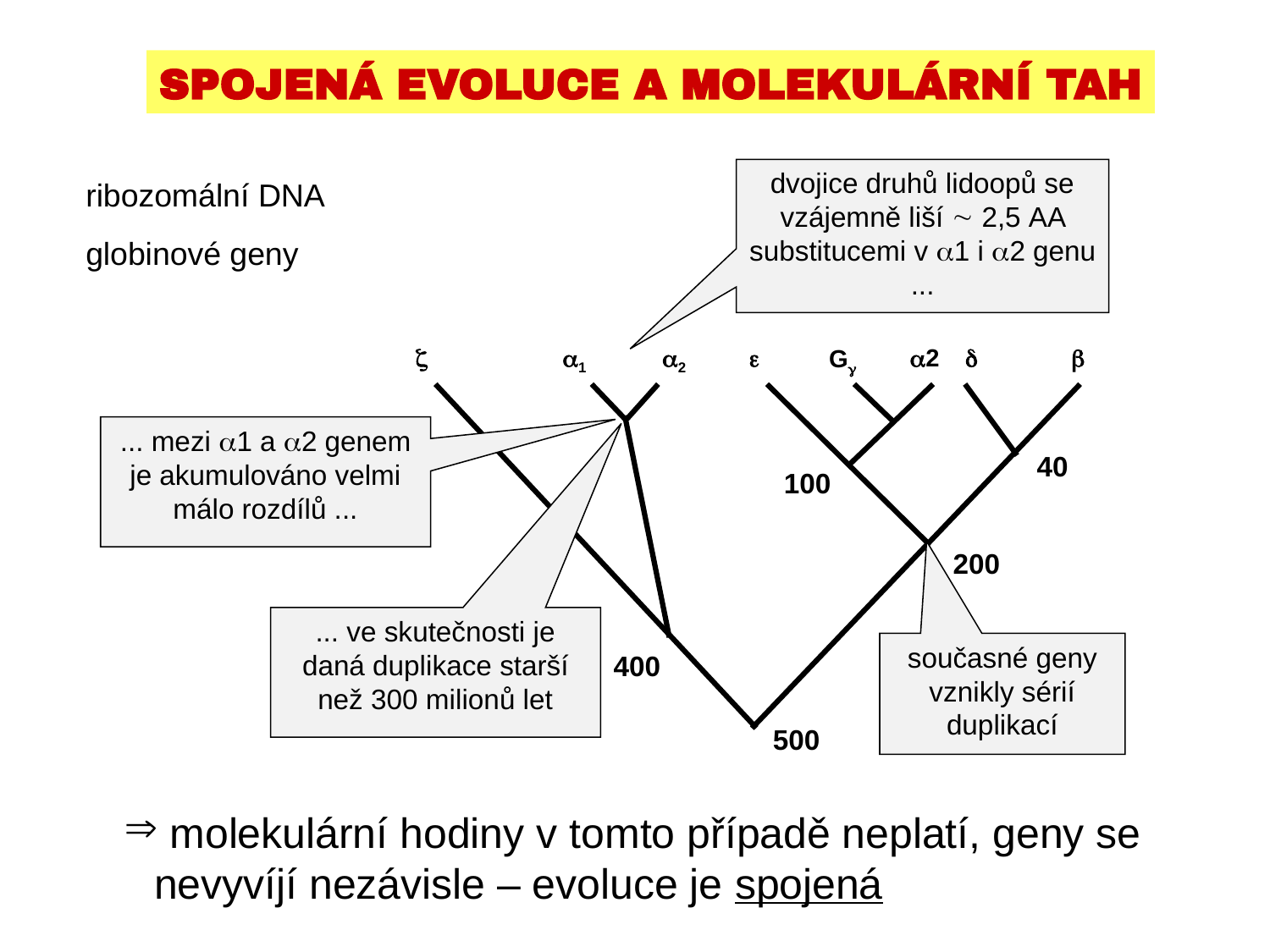

Spojená evoluce a molekulární tah
dvojice druhů lidoopů se vzájemně liší ∼ 2,5 AA substitucemi v α1 i α2 genu ...
ribozomální DNA
globinové geny
ζ
α1
α2
ε
α2
δ
β
Gγ

40
100
200
400
500
... mezi α1 a α2 genem je akumulováno velmi málo rozdílů ...
... ve skutečnosti je daná duplikace starší než 300 milionů let
současné geny vznikly sérií duplikací
 molekulární hodiny v tomto případě neplatí, geny se
nevyvíjí nezávisle – evoluce je spojená